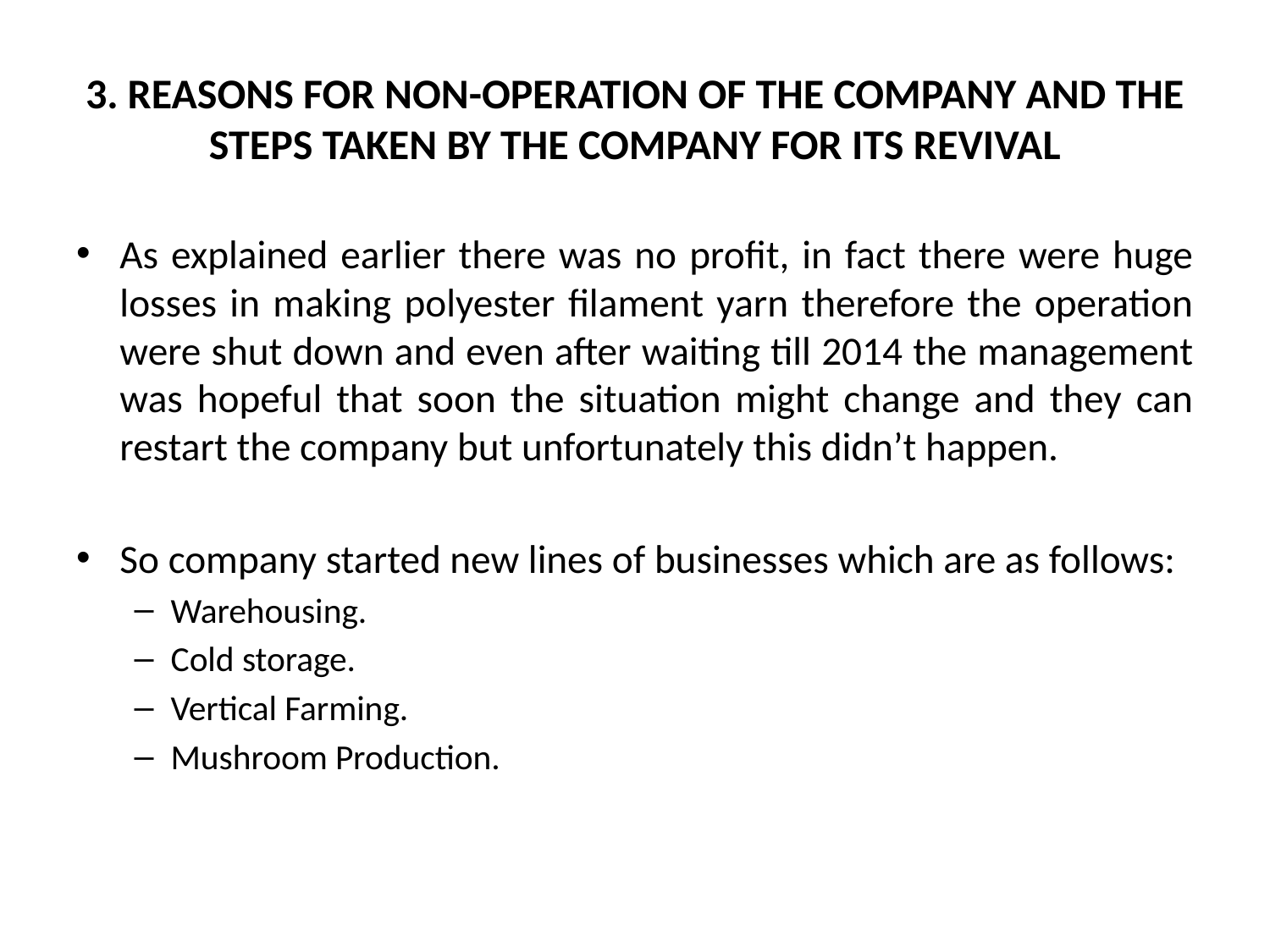

# 3. REASONS FOR NON-OPERATION OF THE COMPANY AND THE STEPS TAKEN BY THE COMPANY FOR ITS REVIVAL
As explained earlier there was no profit, in fact there were huge losses in making polyester filament yarn therefore the operation were shut down and even after waiting till 2014 the management was hopeful that soon the situation might change and they can restart the company but unfortunately this didn’t happen.

So company started new lines of businesses which are as follows:
Warehousing.
Cold storage.
Vertical Farming.
Mushroom Production.